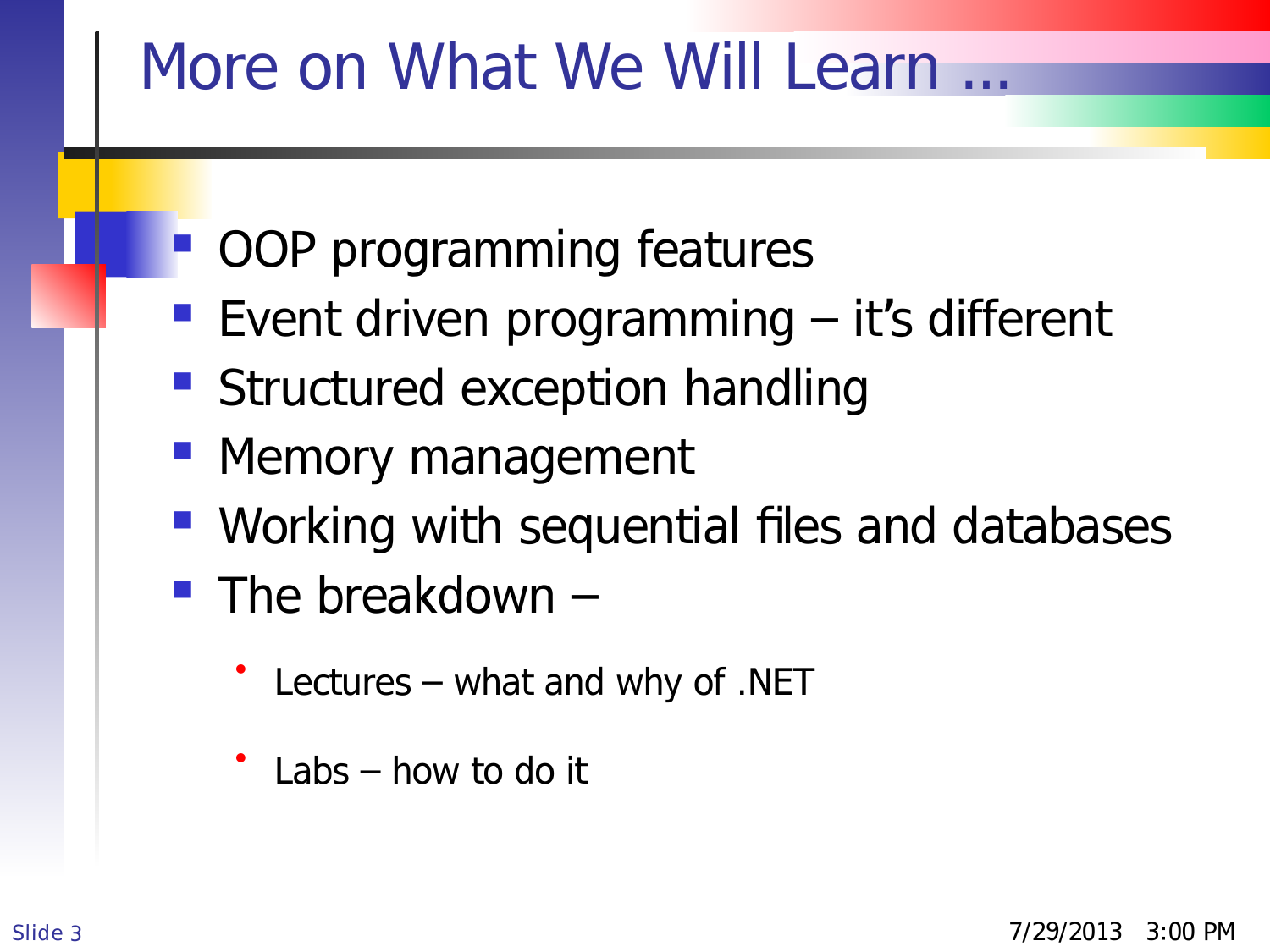

# More on What We Will Learn …
OOP programming features
Event driven programming – it’s different
Structured exception handling
Memory management
Working with sequential files and databases
The breakdown –
Lectures – what and why of .NET
Labs – how to do it
7/29/2013   3:00 PM